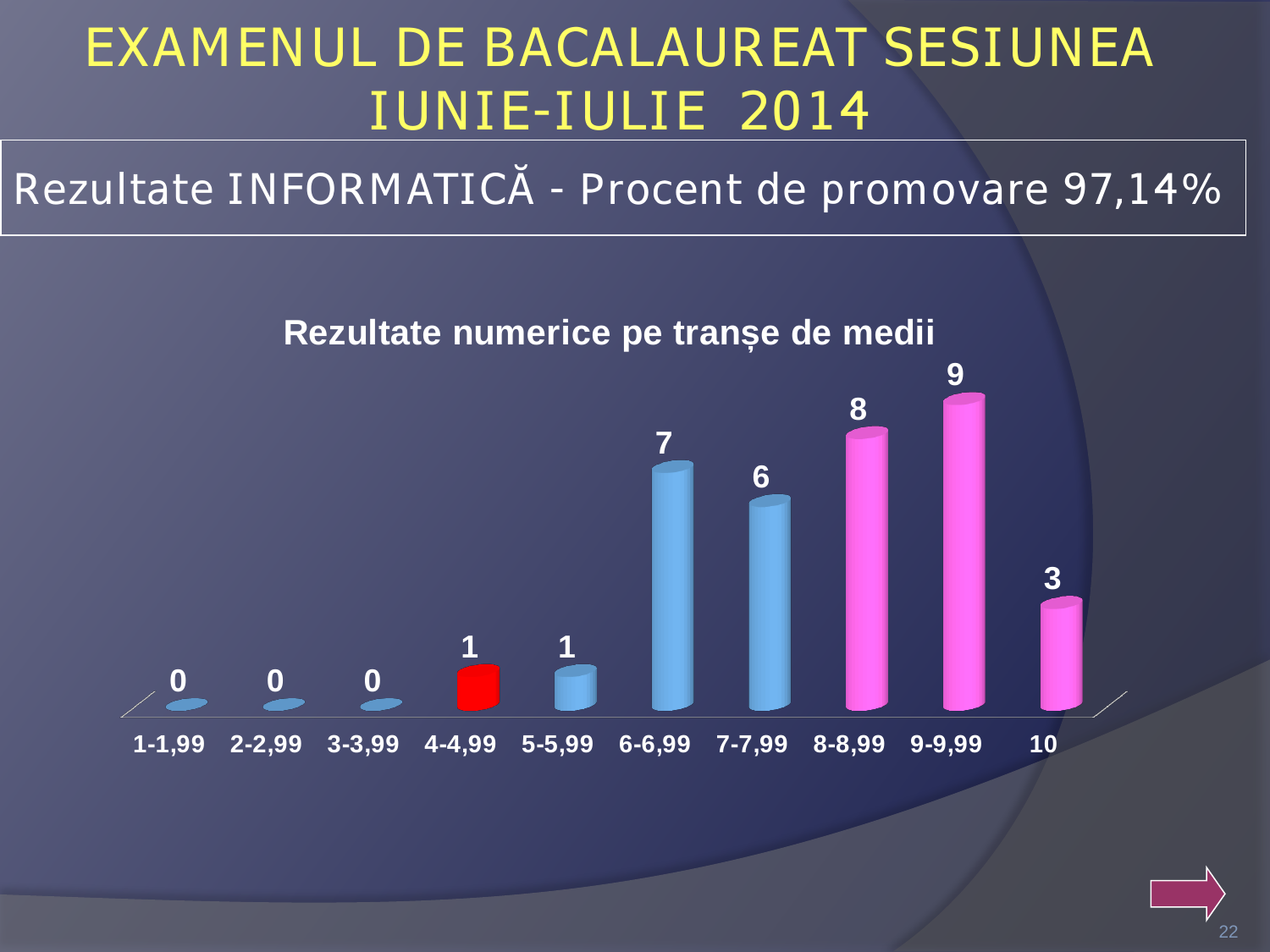

EXAMENUL DE BACALAUREAT SESIUNEA
IUNIE-IULIE  2014
Rezultate INFORMATICĂ - Procent de promovare 97,14%

[unsupported chart]

22